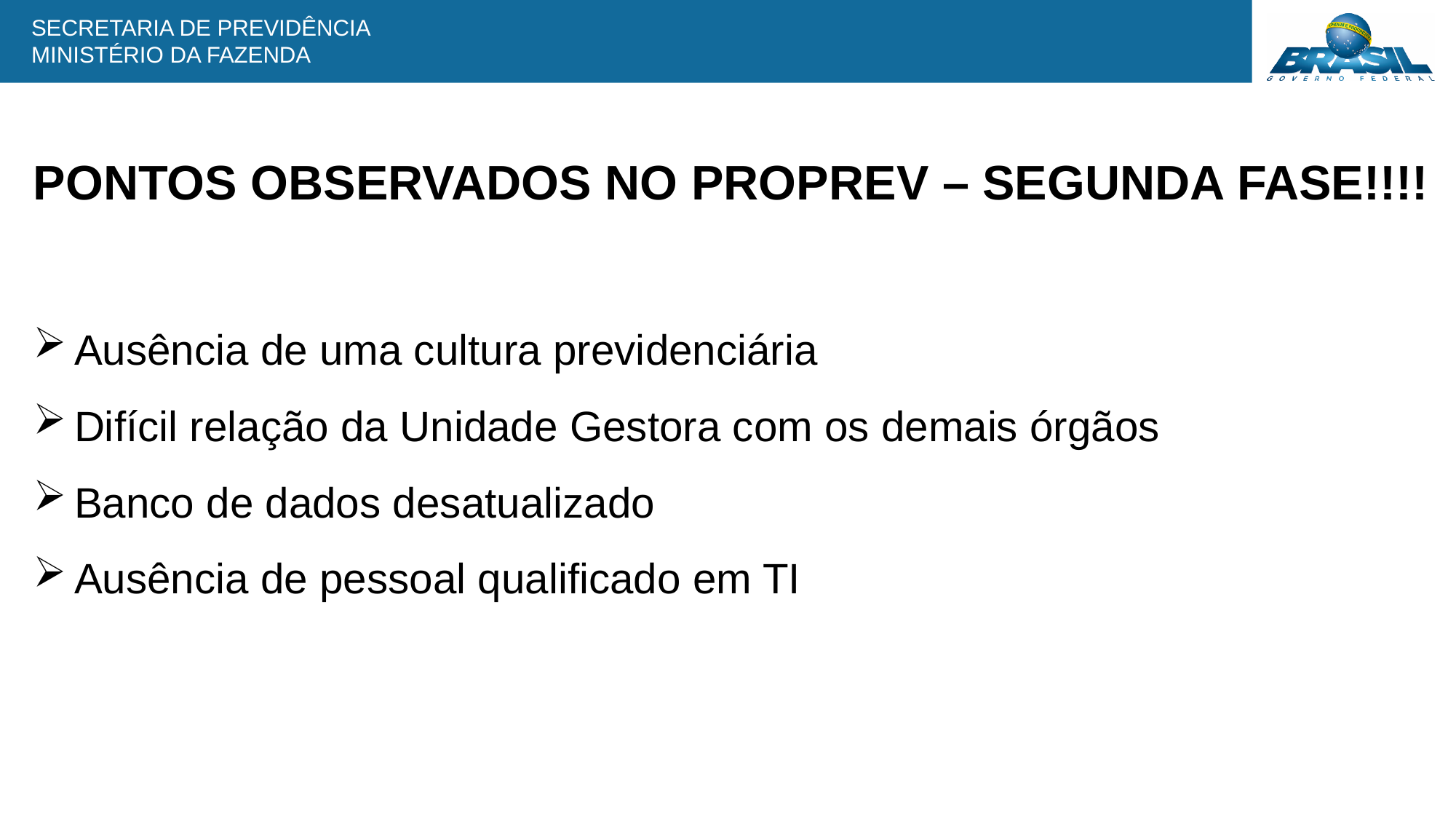

PONTOS OBSERVADOS NO PROPREV – SEGUNDA FASE!!!!

Ausência de uma cultura previdenciária
Difícil relação da Unidade Gestora com os demais órgãos
Banco de dados desatualizado
Ausência de pessoal qualificado em TI